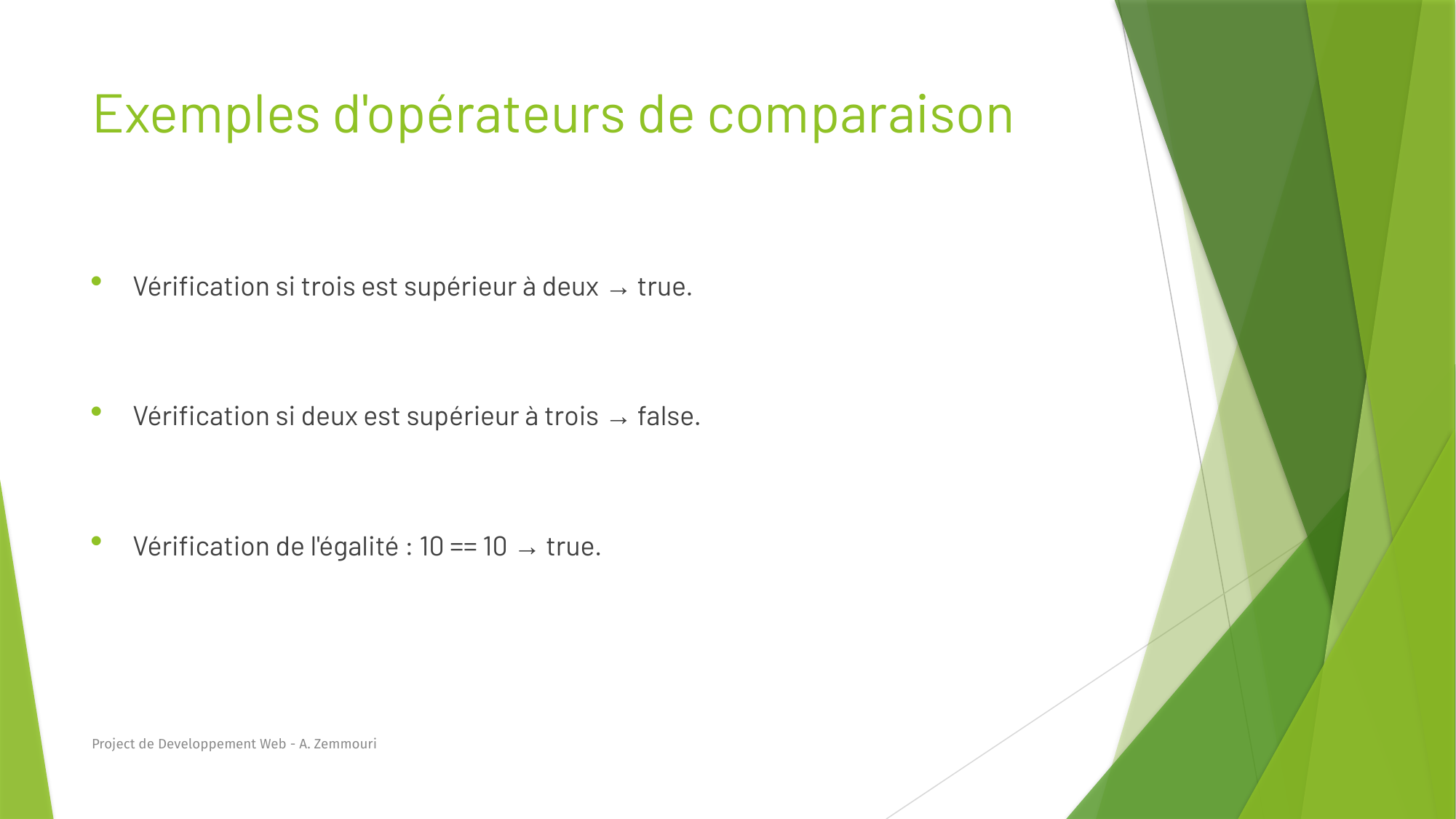

# Exemples d'opérateurs de comparaison
Vérification si trois est supérieur à deux → true.

Vérification si deux est supérieur à trois → false.

Vérification de l'égalité : 10 == 10 → true.

Project de Developpement Web - A. Zemmouri